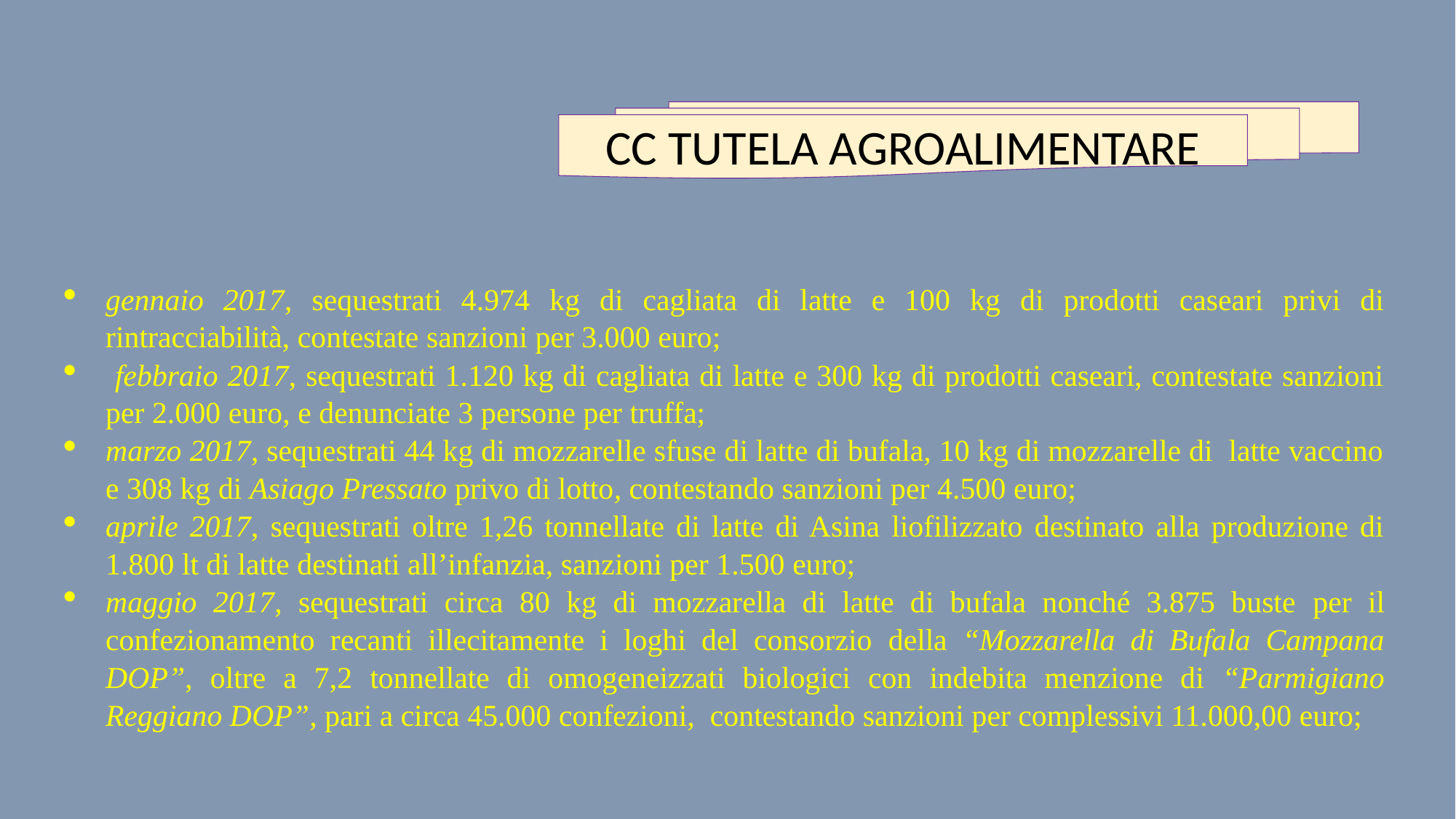

CC Tutela Agroalimentare
gennaio 2017, sequestrati 4.974 kg di cagliata di latte e 100 kg di prodotti caseari privi di rintracciabilità, contestate sanzioni per 3.000 euro;
 febbraio 2017, sequestrati 1.120 kg di cagliata di latte e 300 kg di prodotti caseari, contestate sanzioni per 2.000 euro, e denunciate 3 persone per truffa;
marzo 2017, sequestrati 44 kg di mozzarelle sfuse di latte di bufala, 10 kg di mozzarelle di  latte vaccino e 308 kg di Asiago Pressato privo di lotto, contestando sanzioni per 4.500 euro;
aprile 2017, sequestrati oltre 1,26 tonnellate di latte di Asina liofilizzato destinato alla produzione di 1.800 lt di latte destinati all’infanzia, sanzioni per 1.500 euro;
maggio 2017, sequestrati circa 80 kg di mozzarella di latte di bufala nonché 3.875 buste per il confezionamento recanti illecitamente i loghi del consorzio della “Mozzarella di Bufala Campana DOP”, oltre a 7,2 tonnellate di omogeneizzati biologici con indebita menzione di “Parmigiano Reggiano DOP”, pari a circa 45.000 confezioni,  contestando sanzioni per complessivi 11.000,00 euro;